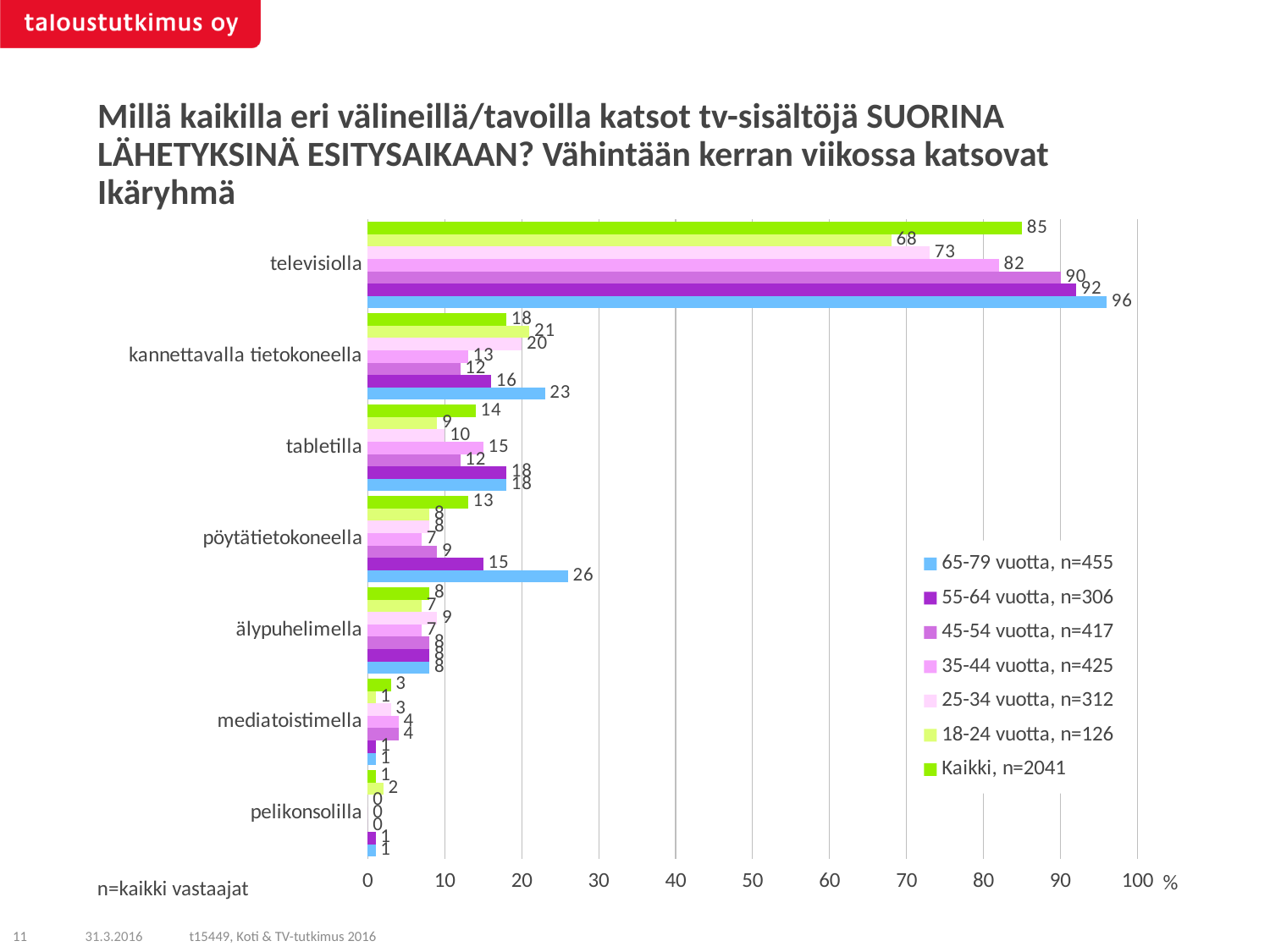

Millä kaikilla eri välineillä/tavoilla katsot tv-sisältöjä SUORINA LÄHETYKSINÄ ESITYSAIKAAN? Vähintään kerran viikossa katsovat
Ikäryhmä

### Chart

| Category | Kaikki, n=2041 | 18-24 vuotta, n=126 | 25-34 vuotta, n=312 | 35-44 vuotta, n=425 | 45-54 vuotta, n=417 | 55-64 vuotta, n=306 | 65-79 vuotta, n=455 |
|---|---|---|---|---|---|---|---|
| televisiolla | 85.0 | 68.0 | 73.0 | 82.0 | 90.0 | 92.0 | 96.0 |
| kannettavalla tietokoneella | 18.0 | 21.0 | 20.0 | 13.0 | 12.0 | 16.0 | 23.0 |
| tabletilla | 14.0 | 9.0 | 10.0 | 15.0 | 12.0 | 18.0 | 18.0 |
| pöytätietokoneella | 13.0 | 8.0 | 8.0 | 7.0 | 9.0 | 15.0 | 26.0 |
| älypuhelimella | 8.0 | 7.0 | 9.0 | 7.0 | 8.0 | 8.0 | 8.0 |
| mediatoistimella | 3.0 | 1.0 | 3.0 | 4.0 | 4.0 | 1.0 | 1.0 |
| pelikonsolilla | 1.0 | 2.0 | 0.0 | 0.0 | 0.0 | 1.0 | 1.0 |
n=kaikki vastaajat
11
31.3.2016
t15449, Koti & TV-tutkimus 2016